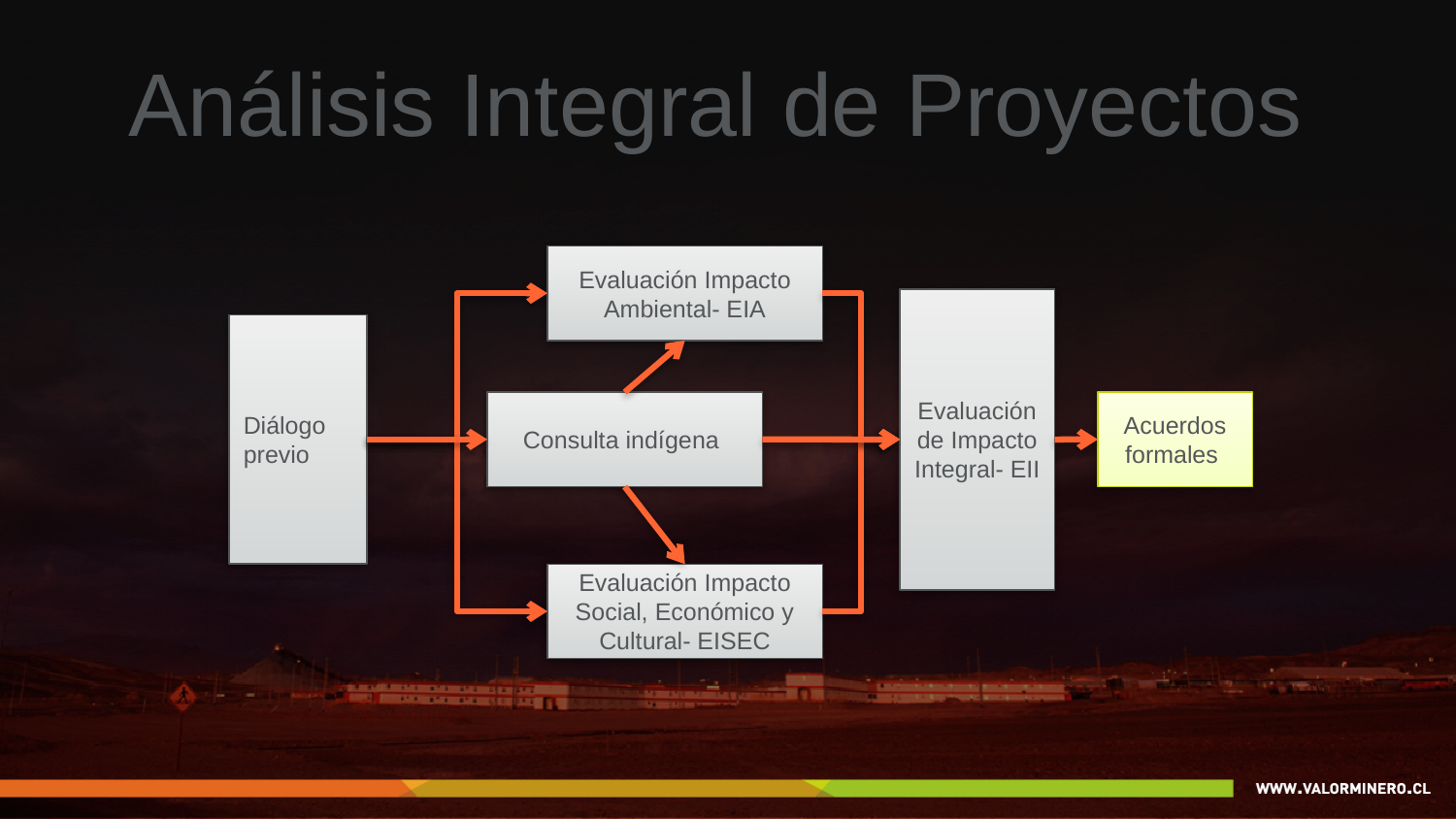

# Análisis Integral de Proyectos
Evaluación Impacto Ambiental- EIA
Evaluación de Impacto Integral- EII
Diálogo previo
Consulta indígena
Acuerdos formales
Evaluación Impacto Social, Económico y Cultural- EISEC